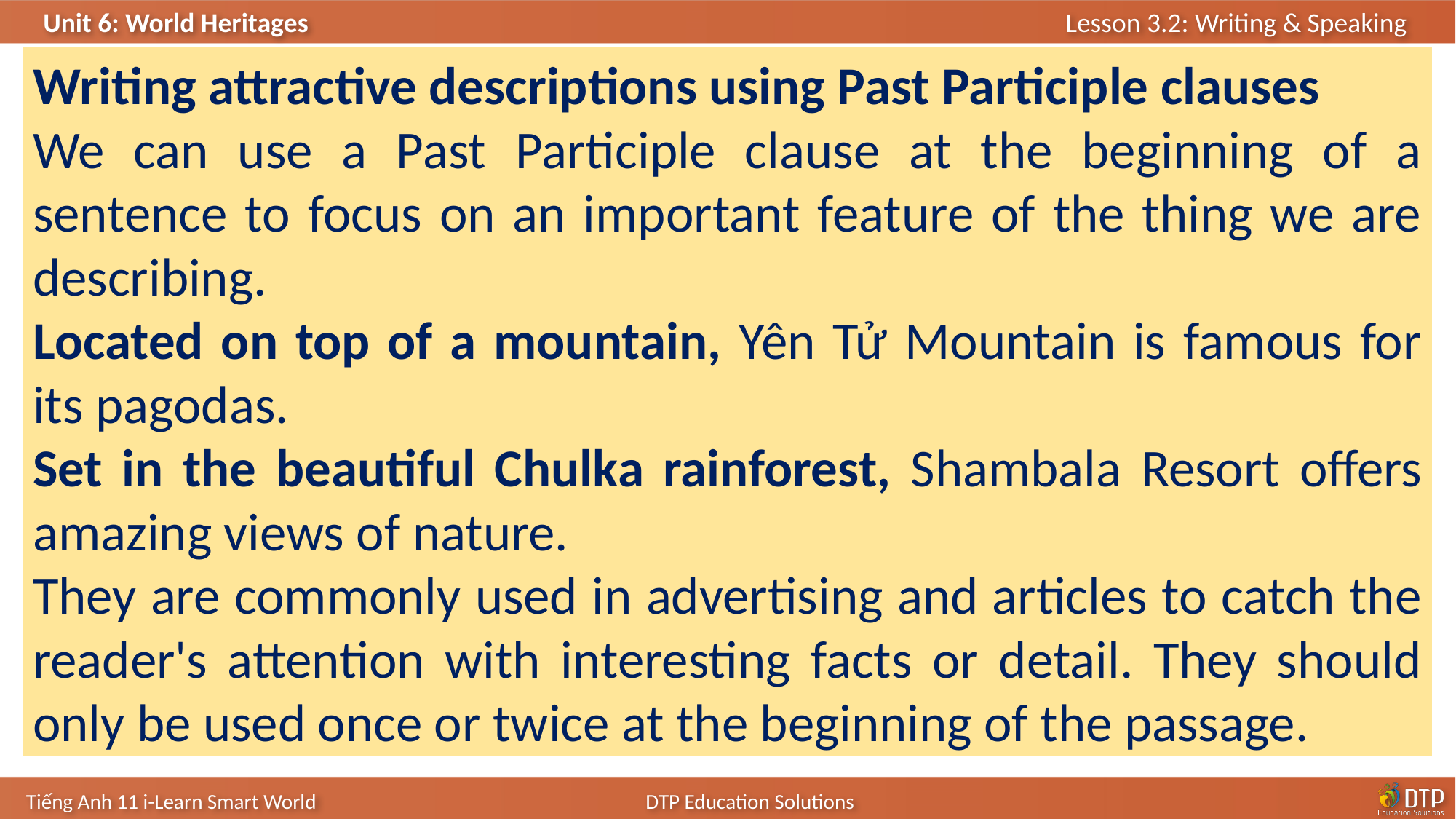

Writing attractive descriptions using Past Participle clauses
We can use a Past Participle clause at the beginning of a sentence to focus on an important feature of the thing we are describing.
Located on top of a mountain, Yên Tử Mountain is famous for its pagodas.
Set in the beautiful Chulka rainforest, Shambala Resort offers amazing views of nature.
They are commonly used in advertising and articles to catch the reader's attention with interesting facts or detail. They should only be used once or twice at the beginning of the passage.